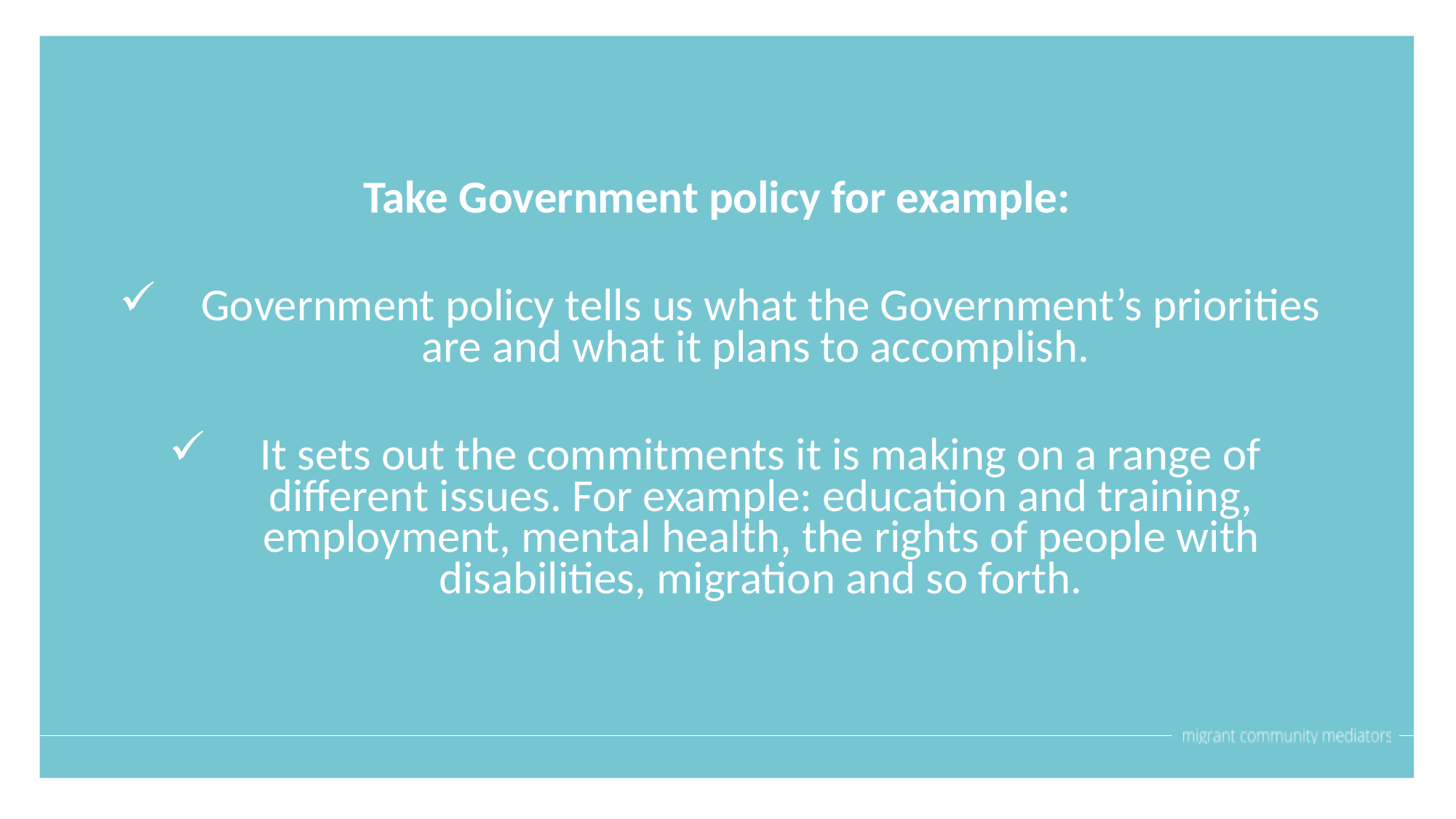

Take Government policy for example:

Government policy tells us what the Government’s priorities are and what it plans to accomplish.

It sets out the commitments it is making on a range of different issues. For example: education and training, employment, mental health, the rights of people with disabilities, migration and so forth.